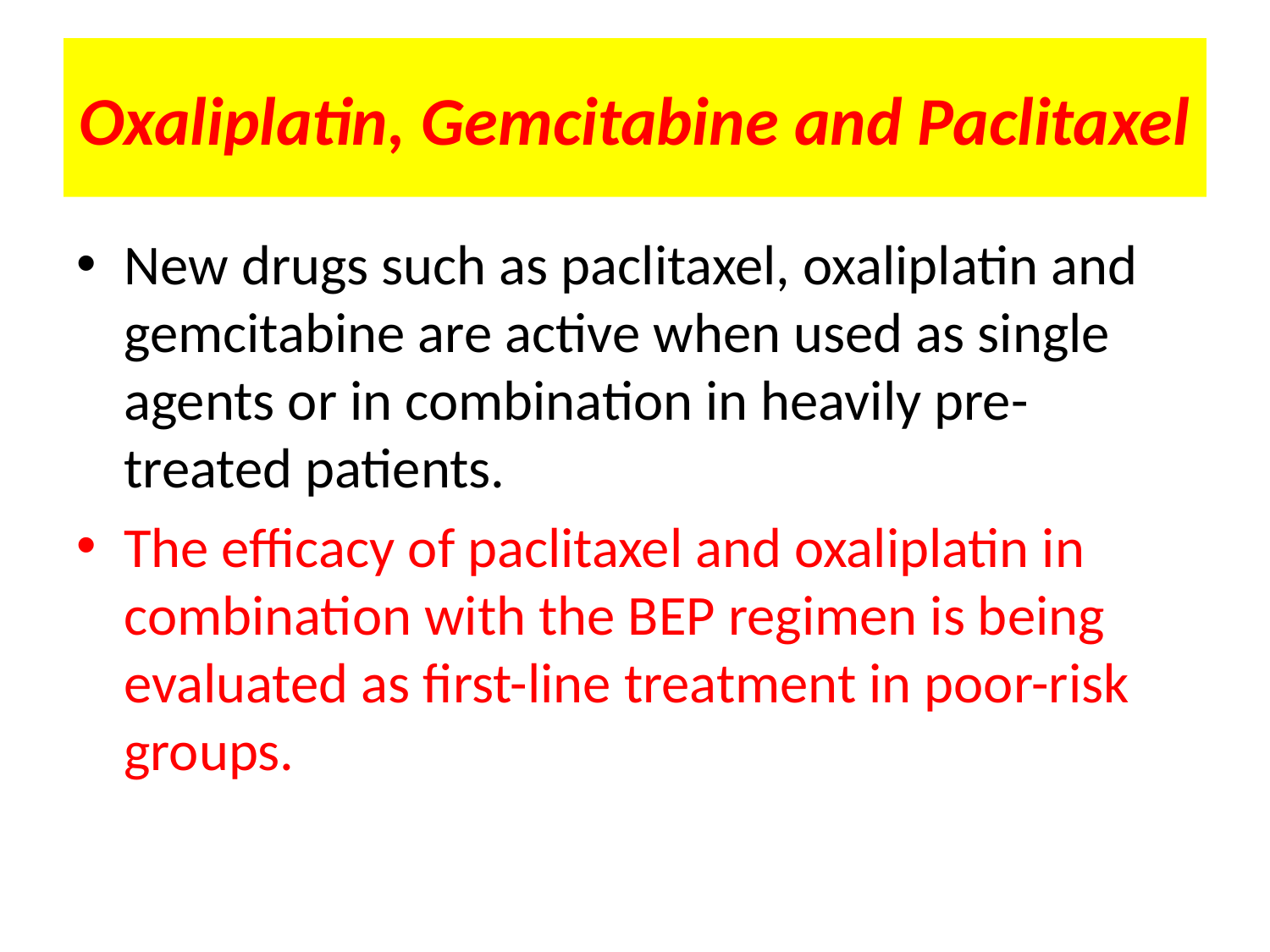

# Oxaliplatin, Gemcitabine and Paclitaxel
New drugs such as paclitaxel, oxaliplatin and gemcitabine are active when used as single agents or in combination in heavily pre-treated patients.
The efficacy of paclitaxel and oxaliplatin in combination with the BEP regimen is being evaluated as first-line treatment in poor-risk groups.